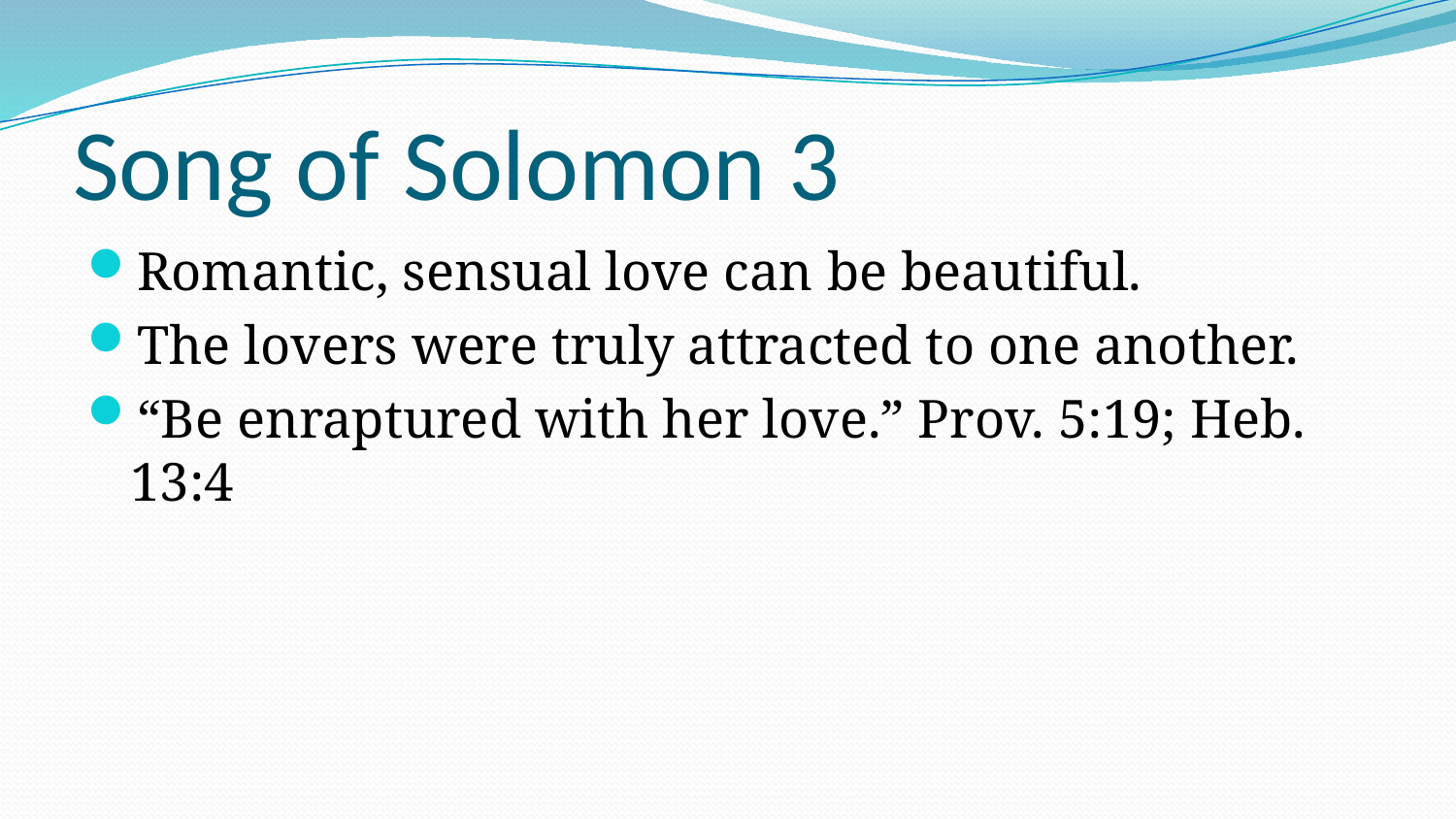

# Song of Solomon 3
Romantic, sensual love can be beautiful.
The lovers were truly attracted to one another.
“Be enraptured with her love.” Prov. 5:19; Heb. 13:4